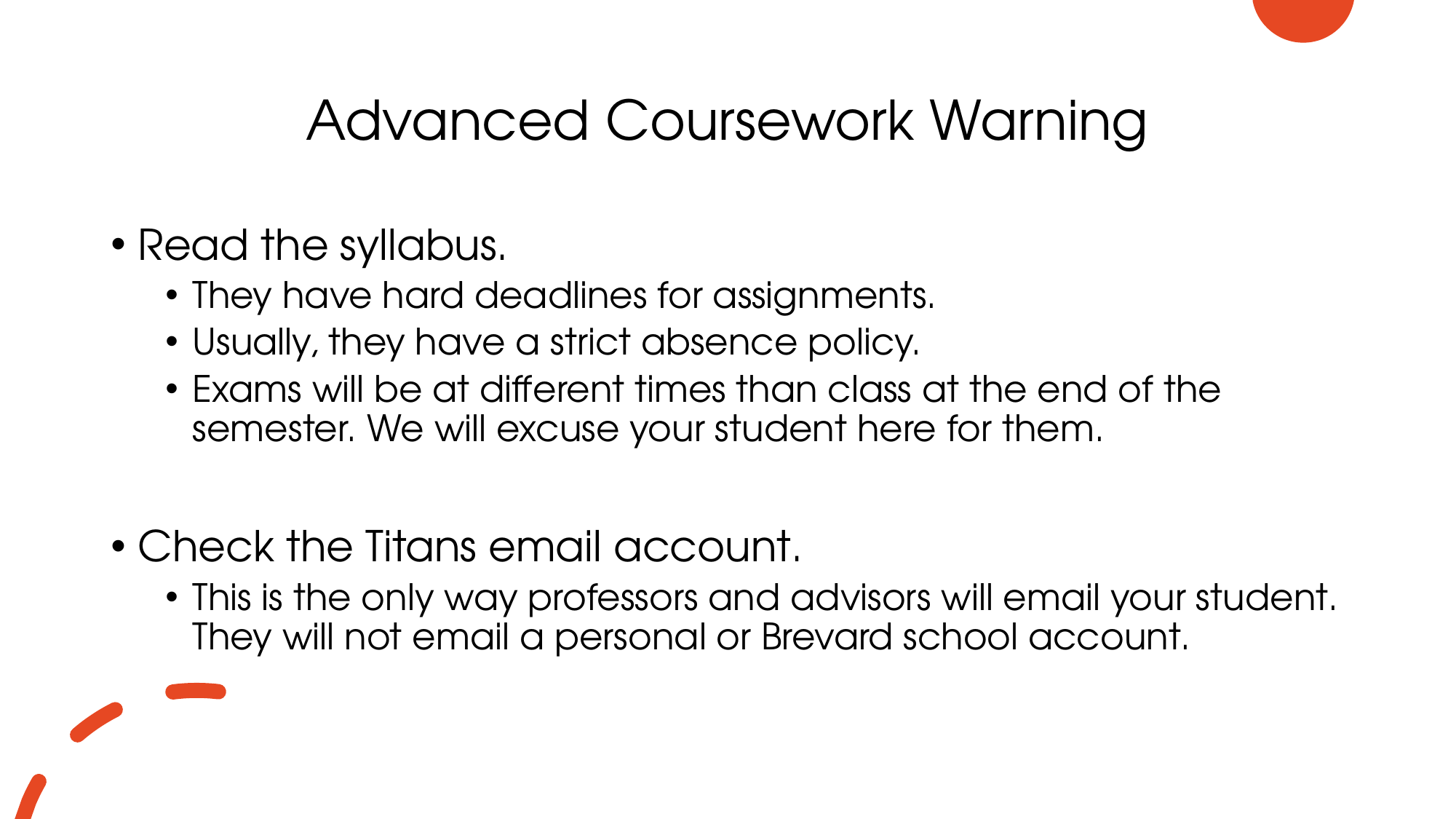

# Advanced Coursework Warning
Read the syllabus.
They have hard deadlines for assignments.
Usually, they have a strict absence policy.
Exams will be at different times than class at the end of the semester. We will excuse your student here for them.

Check the Titans email account.
This is the only way professors and advisors will email your student. They will not email a personal or Brevard school account.